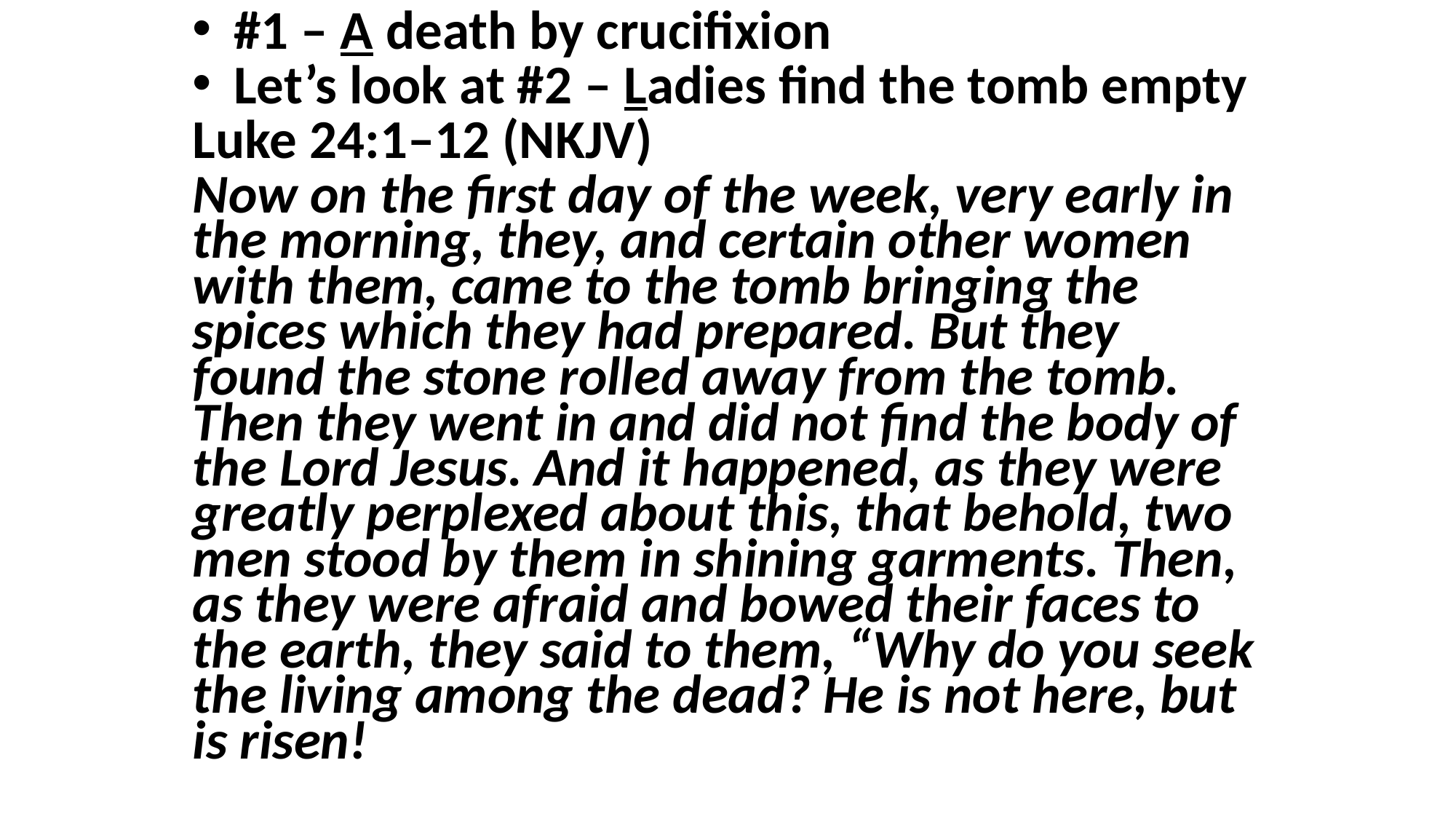

#1 – A death by crucifixion
Let’s look at #2 – Ladies find the tomb empty
Luke 24:1–12 (NKJV)
Now on the first day of the week, very early in the morning, they, and certain other women with them, came to the tomb bringing the spices which they had prepared. But they found the stone rolled away from the tomb. Then they went in and did not find the body of the Lord Jesus. And it happened, as they were greatly perplexed about this, that behold, two men stood by them in shining garments. Then, as they were afraid and bowed their faces to the earth, they said to them, “Why do you seek the living among the dead? He is not here, but is risen!